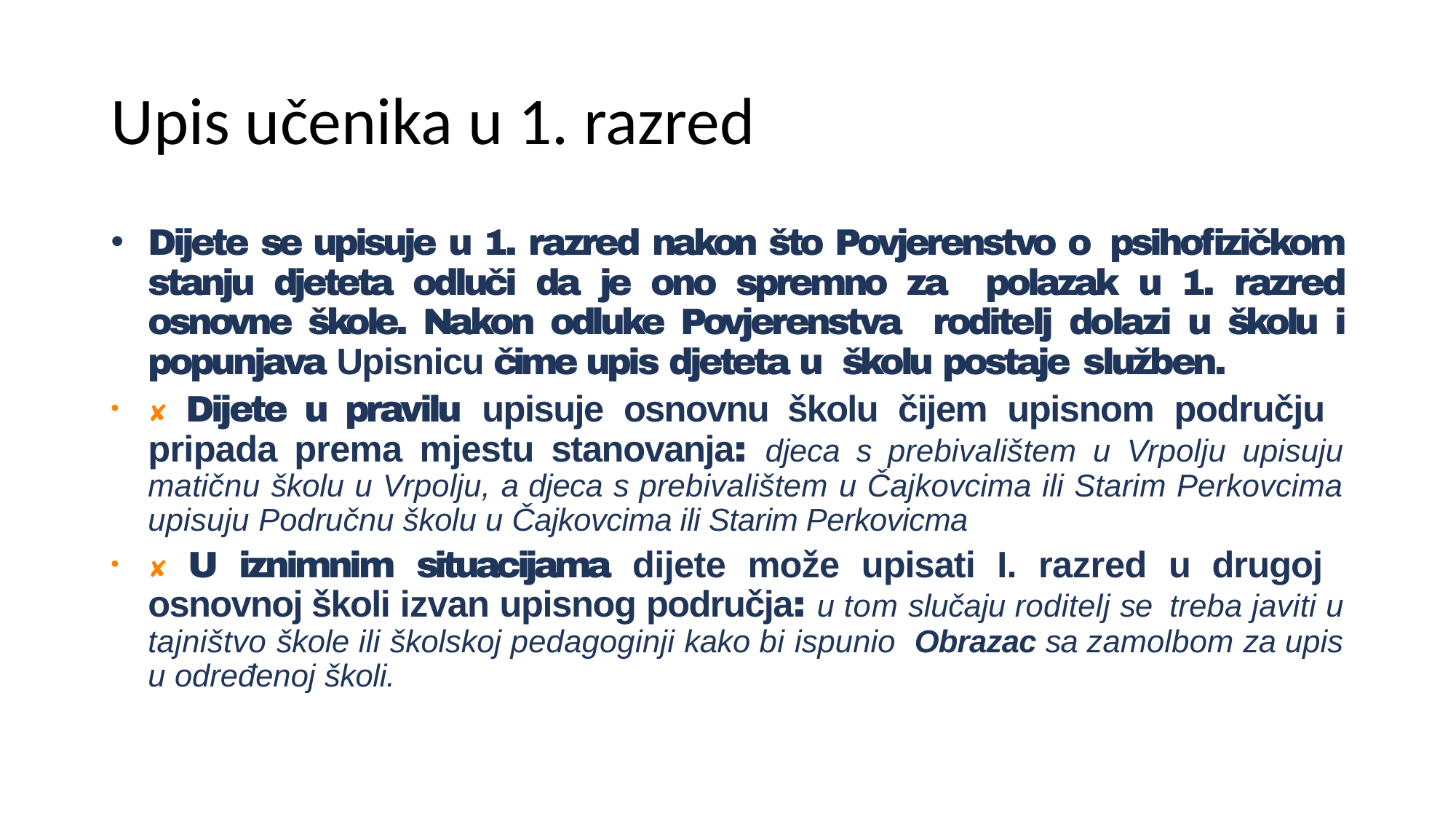

# Upis učenika u 1. razred
Dijete se upisuje u 1. razred nakon što Povjerenstvo o  psihofizičkom stanju djeteta odluči da je ono spremno za  polazak u 1. razred osnovne škole. Nakon odluke Povjerenstva  roditelj dolazi u školu i popunjava Upisnicu čime upis djeteta u  školu postaje služben.
✘ Dijete u pravilu upisuje osnovnu školu čijem upisnom području  pripada prema mjestu stanovanja: djeca s prebivalištem u Vrpolju upisuju matičnu školu u Vrpolju, a djeca s prebivalištem u Čajkovcima ili Starim Perkovcima upisuju Područnu školu u Čajkovcima ili Starim Perkovicma
✘ U iznimnim situacijama dijete može upisati I. razred u drugoj  osnovnoj školi izvan upisnog područja: u tom slučaju roditelj se  treba javiti u tajništvo škole ili školskoj pedagoginji kako bi ispunio  Obrazac sa zamolbom za upis u određenoj školi.